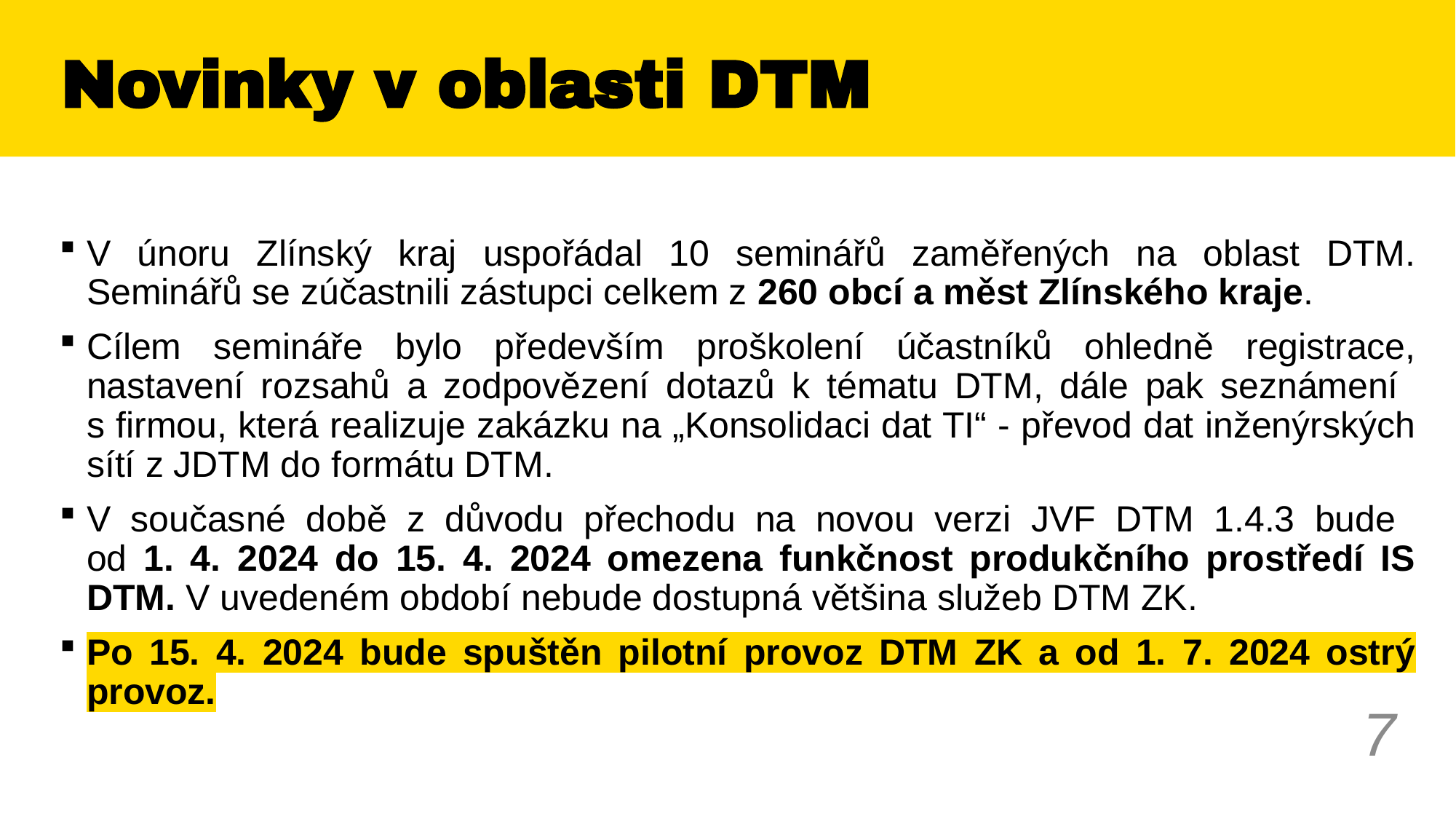

# Novinky v oblasti DTM
V únoru Zlínský kraj uspořádal 10 seminářů zaměřených na oblast DTM. Seminářů se zúčastnili zástupci celkem z 260 obcí a měst Zlínského kraje.
Cílem semináře bylo především proškolení účastníků ohledně registrace, nastavení rozsahů a zodpovězení dotazů k tématu DTM, dále pak seznámení
s firmou, která realizuje zakázku na „Konsolidaci dat TI“ - převod dat inženýrských sítí z JDTM do formátu DTM.
V současné době z důvodu přechodu na novou verzi JVF DTM 1.4.3 bude
od 1. 4. 2024 do 15. 4. 2024 omezena funkčnost produkčního prostředí IS DTM. V uvedeném období nebude dostupná většina služeb DTM ZK.
Po 15. 4. 2024 bude spuštěn pilotní provoz DTM ZK a od 1. 7. 2024 ostrý provoz.

7